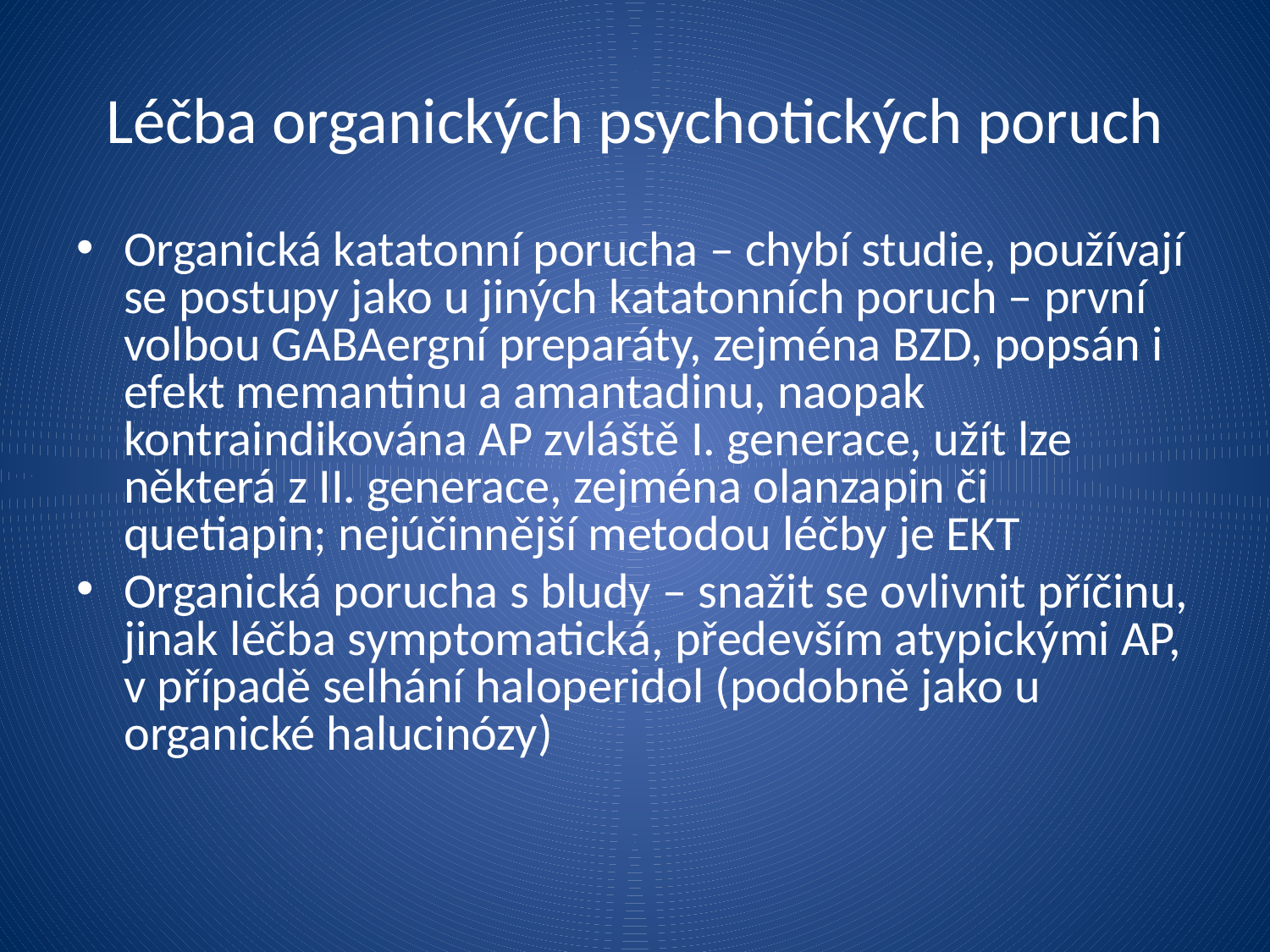

Léčba organických psychotických poruch
Organická katatonní porucha – chybí studie, používají se postupy jako u jiných katatonních poruch – první volbou GABAergní preparáty, zejména BZD, popsán i efekt memantinu a amantadinu, naopak kontraindikována AP zvláště I. generace, užít lze některá z II. generace, zejména olanzapin či quetiapin; nejúčinnější metodou léčby je EKT
Organická porucha s bludy – snažit se ovlivnit příčinu, jinak léčba symptomatická, především atypickými AP, v případě selhání haloperidol (podobně jako u organické halucinózy)